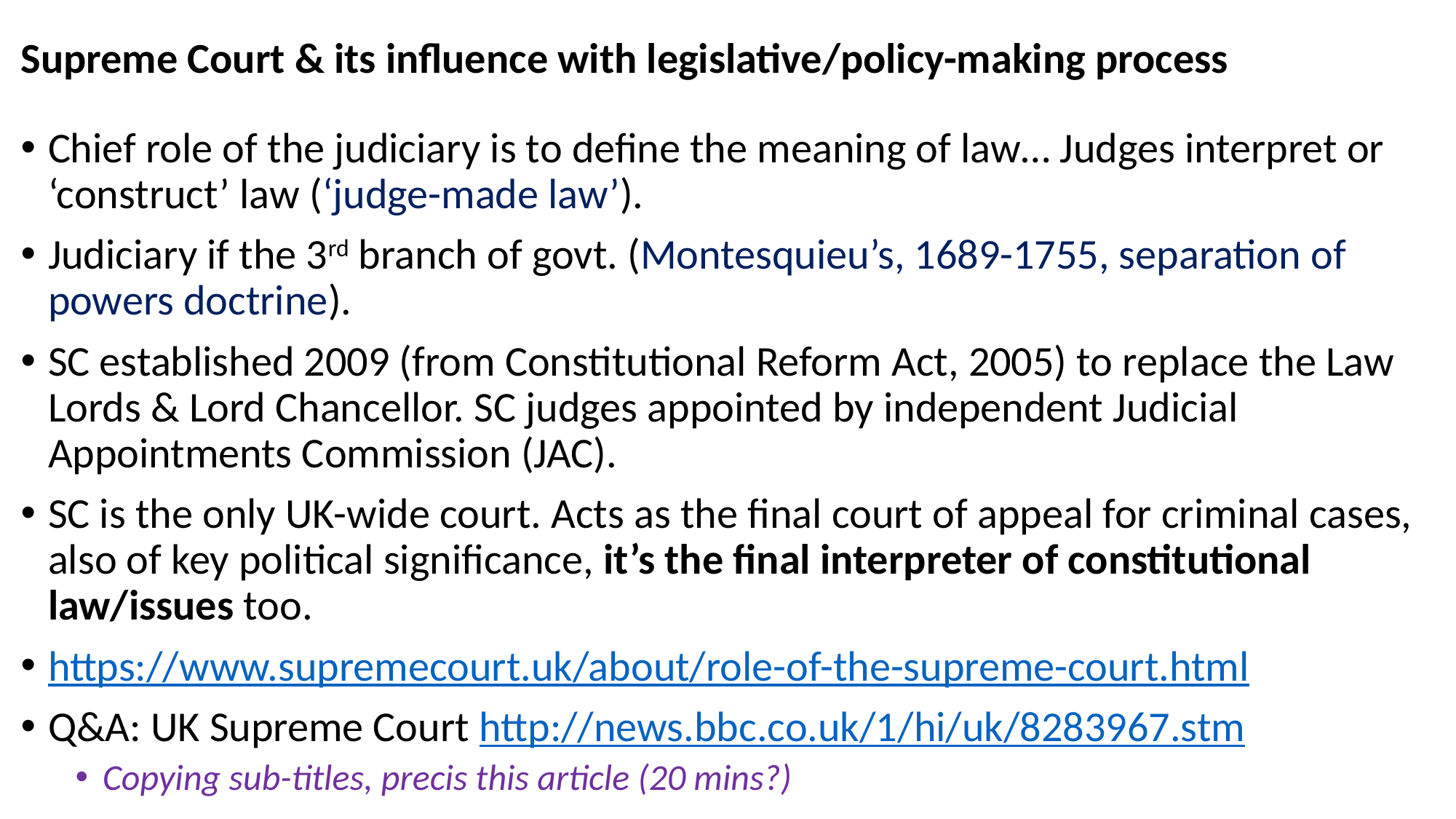

Supreme Court & its influence with legislative/policy-making process

Chief role of the judiciary is to define the meaning of law… Judges interpret or ‘construct’ law (‘judge-made law’).
Judiciary if the 3rd branch of govt. (Montesquieu’s, 1689-1755, separation of powers doctrine).
SC established 2009 (from Constitutional Reform Act, 2005) to replace the Law Lords & Lord Chancellor. SC judges appointed by independent Judicial Appointments Commission (JAC).
SC is the only UK-wide court. Acts as the final court of appeal for criminal cases, also of key political significance, it’s the final interpreter of constitutional law/issues too.
https://www.supremecourt.uk/about/role-of-the-supreme-court.html
Q&A: UK Supreme Court http://news.bbc.co.uk/1/hi/uk/8283967.stm
Copying sub-titles, precis this article (20 mins?)